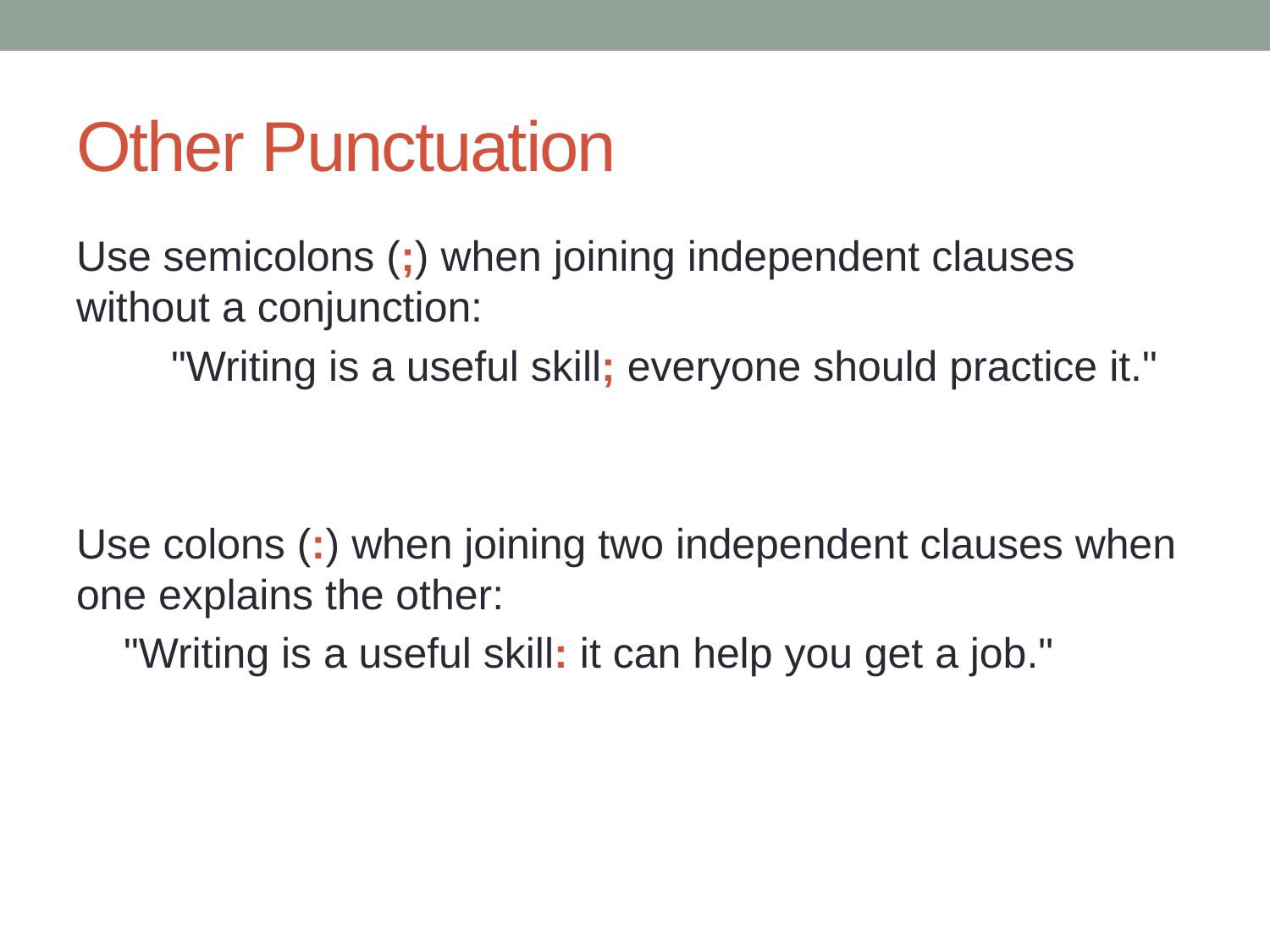

# Other Punctuation
Use semicolons (;) when joining independent clauses without a conjunction:
        "Writing is a useful skill; everyone should practice it."

Use colons (:) when joining two independent clauses when one explains the other:
    "Writing is a useful skill: it can help you get a job."